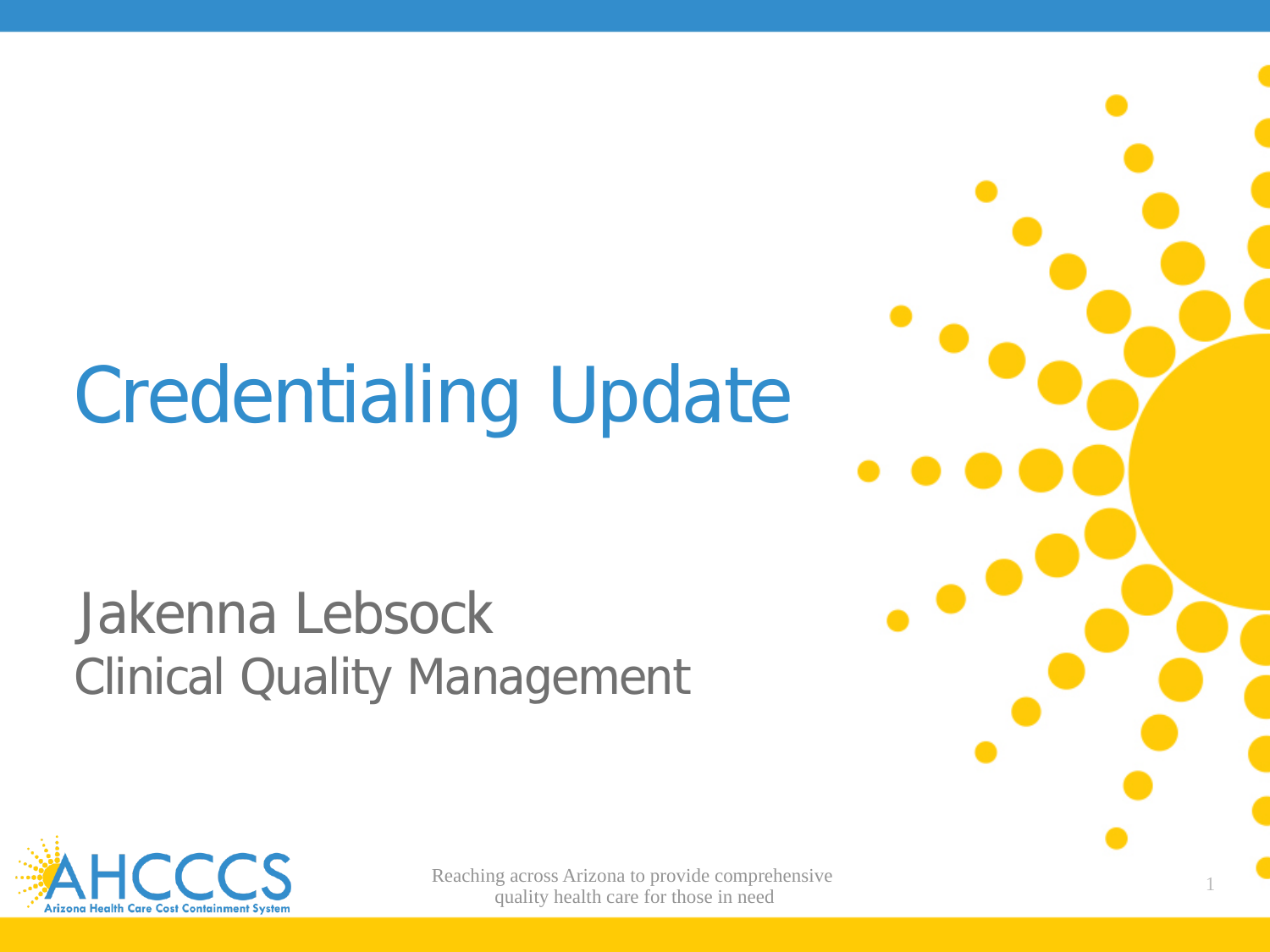

# Credentialing Update
Jakenna Lebsock
Clinical Quality Management
Reaching across Arizona to provide comprehensive
quality health care for those in need
1